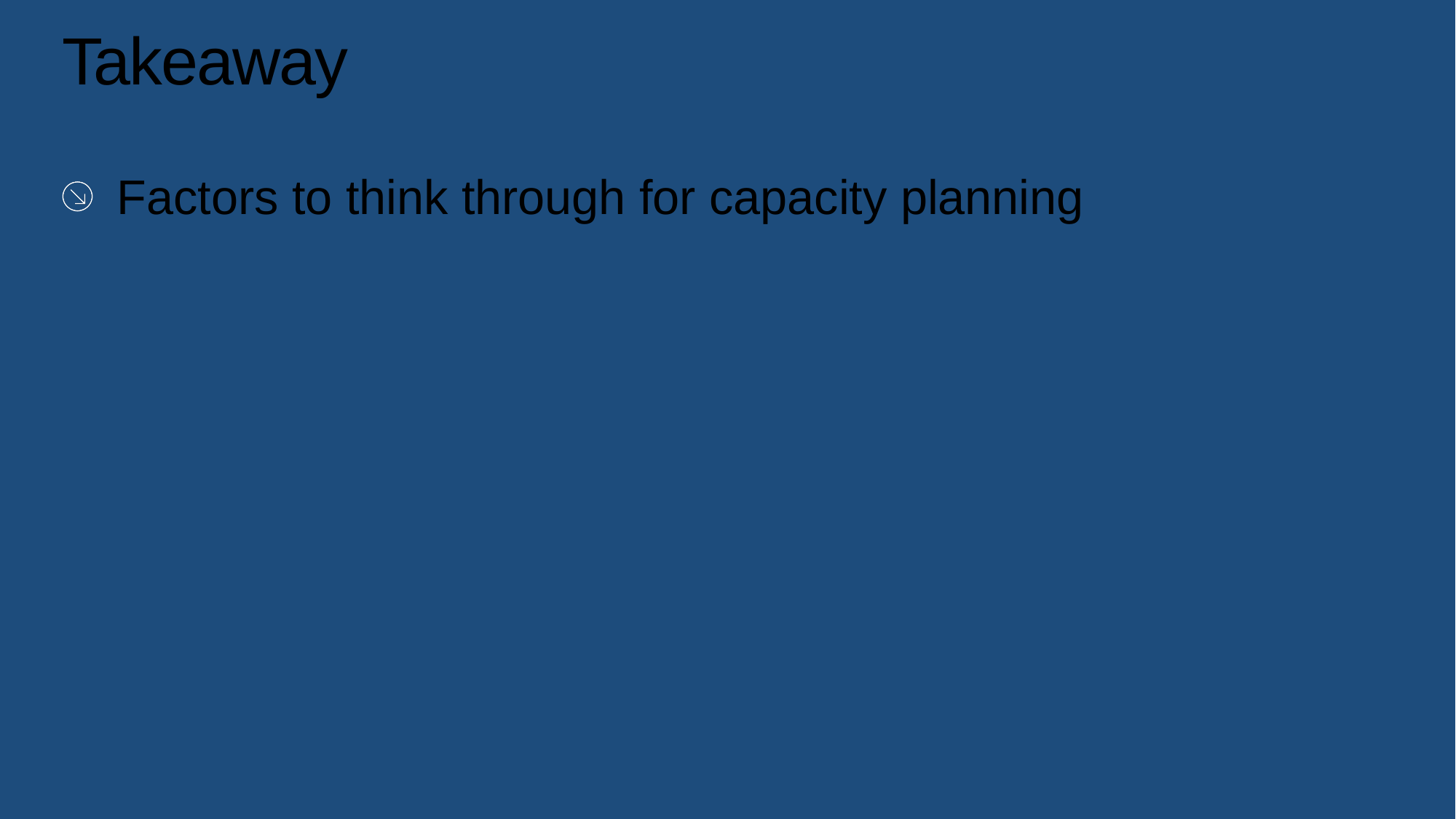

# Takeaway
Factors to think through for capacity planning